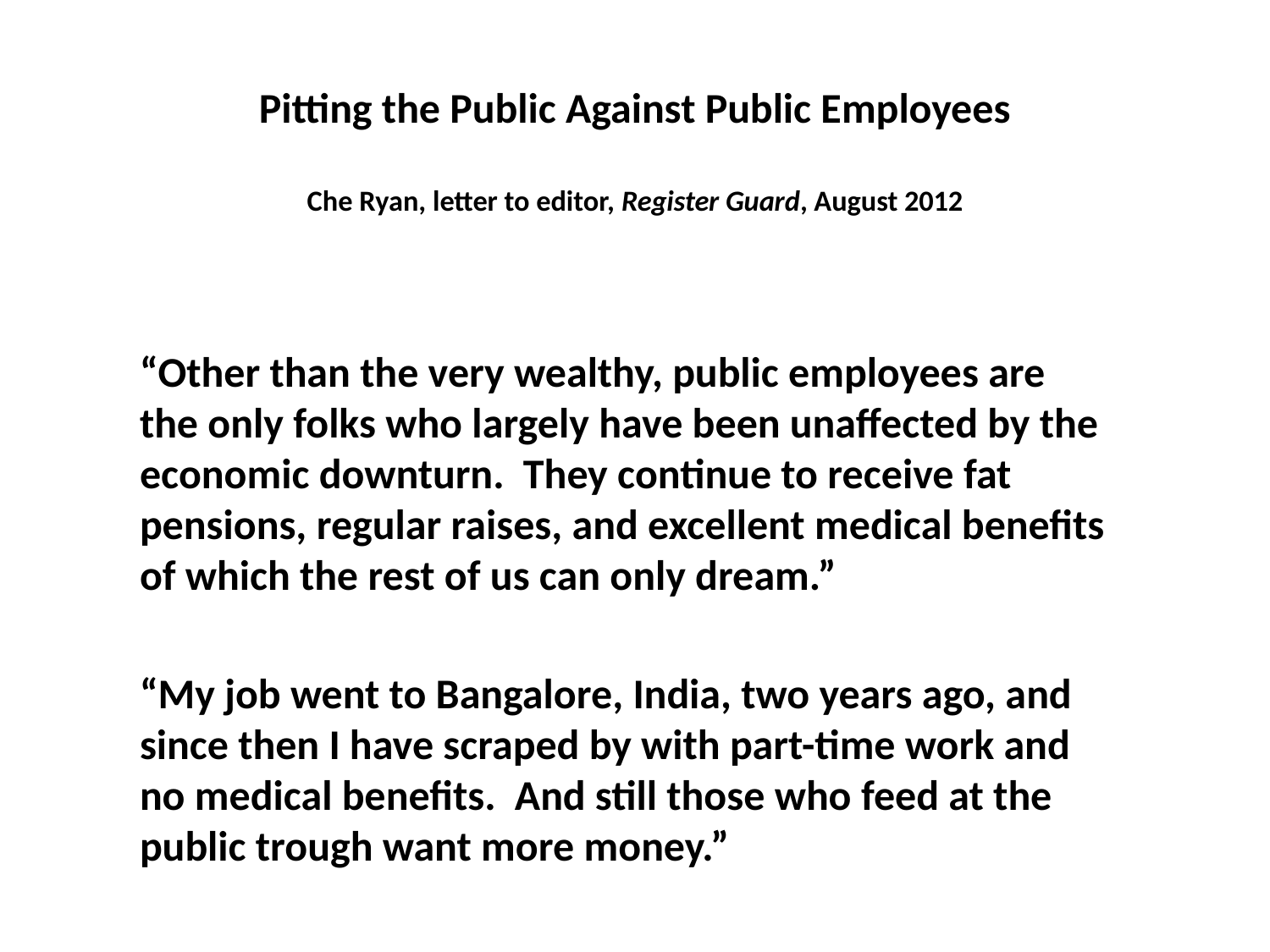

# Pitting the Public Against Public Employees Che Ryan, letter to editor, Register Guard, August 2012
“Other than the very wealthy, public employees are the only folks who largely have been unaffected by the economic downturn.  They continue to receive fat pensions, regular raises, and excellent medical benefits of which the rest of us can only dream.”

“My job went to Bangalore, India, two years ago, and since then I have scraped by with part-time work and no medical benefits.  And still those who feed at the public trough want more money.”